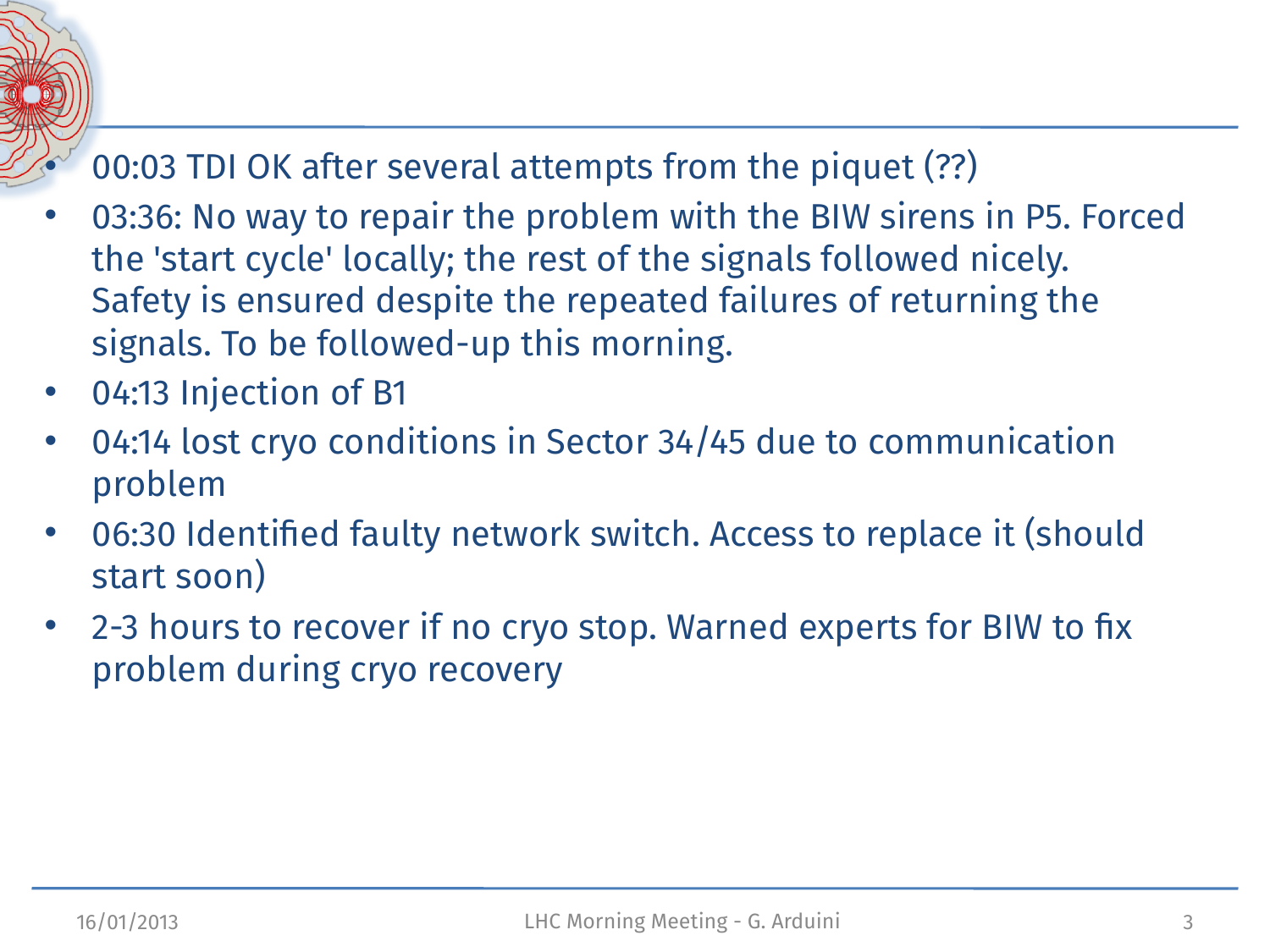

#
00:03 TDI OK after several attempts from the piquet (??)
03:36: No way to repair the problem with the BIW sirens in P5. Forced the 'start cycle' locally; the rest of the signals followed nicely.
Safety is ensured despite the repeated failures of returning the signals. To be followed-up this morning.
04:13 Injection of B1
04:14 lost cryo conditions in Sector 34/45 due to communication problem
06:30 Identified faulty network switch. Access to replace it (should start soon)
2-3 hours to recover if no cryo stop. Warned experts for BIW to fix problem during cryo recovery
16/01/2013
3
LHC Morning Meeting - G. Arduini